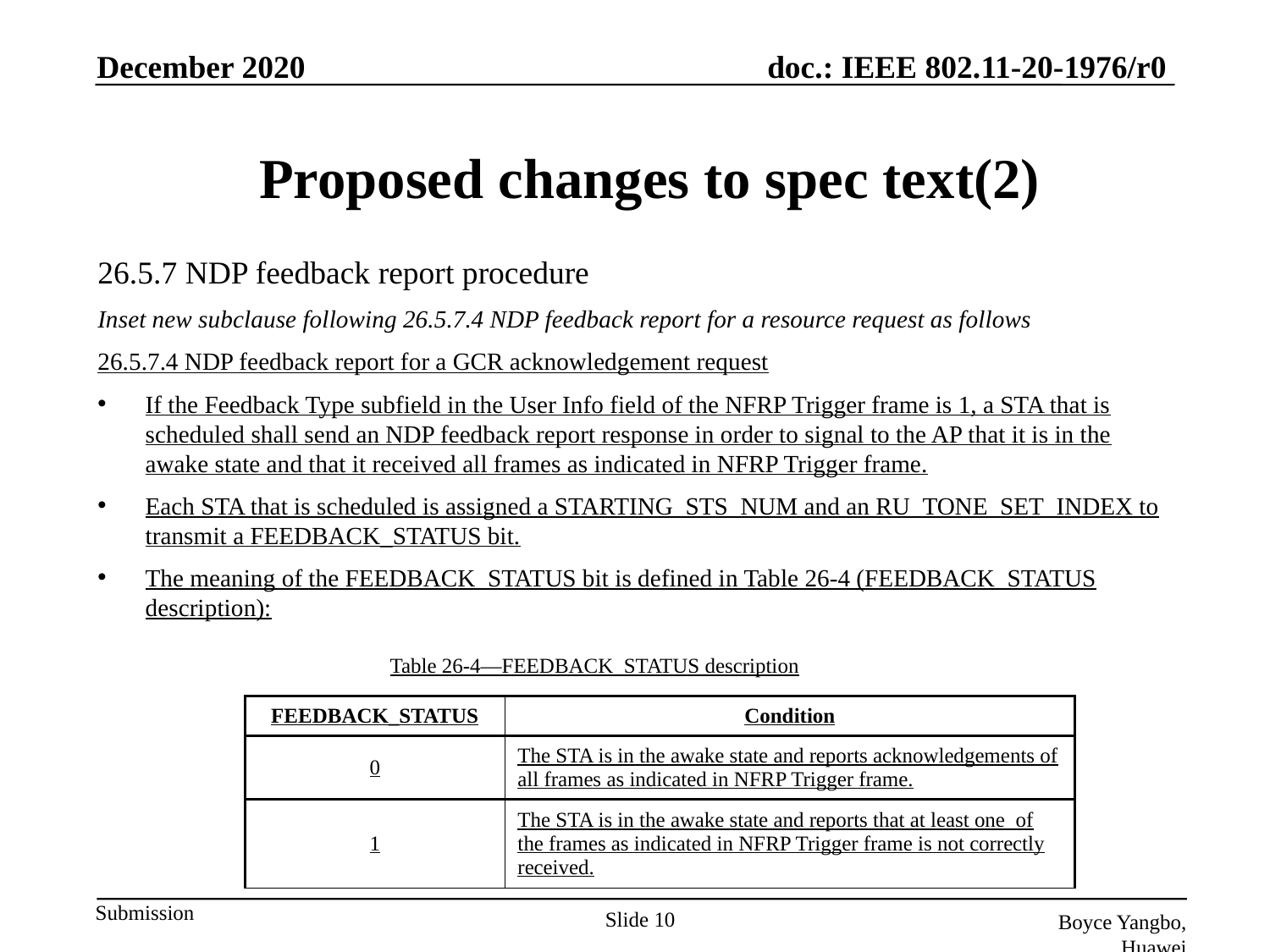

December 2020
# Proposed changes to spec text(2)
26.5.7 NDP feedback report procedure
Inset new subclause following 26.5.7.4 NDP feedback report for a resource request as follows
26.5.7.4 NDP feedback report for a GCR acknowledgement request
If the Feedback Type subfield in the User Info field of the NFRP Trigger frame is 1, a STA that is scheduled shall send an NDP feedback report response in order to signal to the AP that it is in the awake state and that it received all frames as indicated in NFRP Trigger frame.
Each STA that is scheduled is assigned a STARTING_STS_NUM and an RU_TONE_SET_INDEX to transmit a FEEDBACK_STATUS bit.
The meaning of the FEEDBACK_STATUS bit is defined in Table 26-4 (FEEDBACK_STATUS description):

Table 26-4—FEEDBACK_STATUS description
| FEEDBACK\_STATUS | Condition |
| --- | --- |
| 0 | The STA is in the awake state and reports acknowledgements of all frames as indicated in NFRP Trigger frame. |
| 1 | The STA is in the awake state and reports that at least one of the frames as indicated in NFRP Trigger frame is not correctly received. |
Slide 10
Boyce Yangbo, Huawei